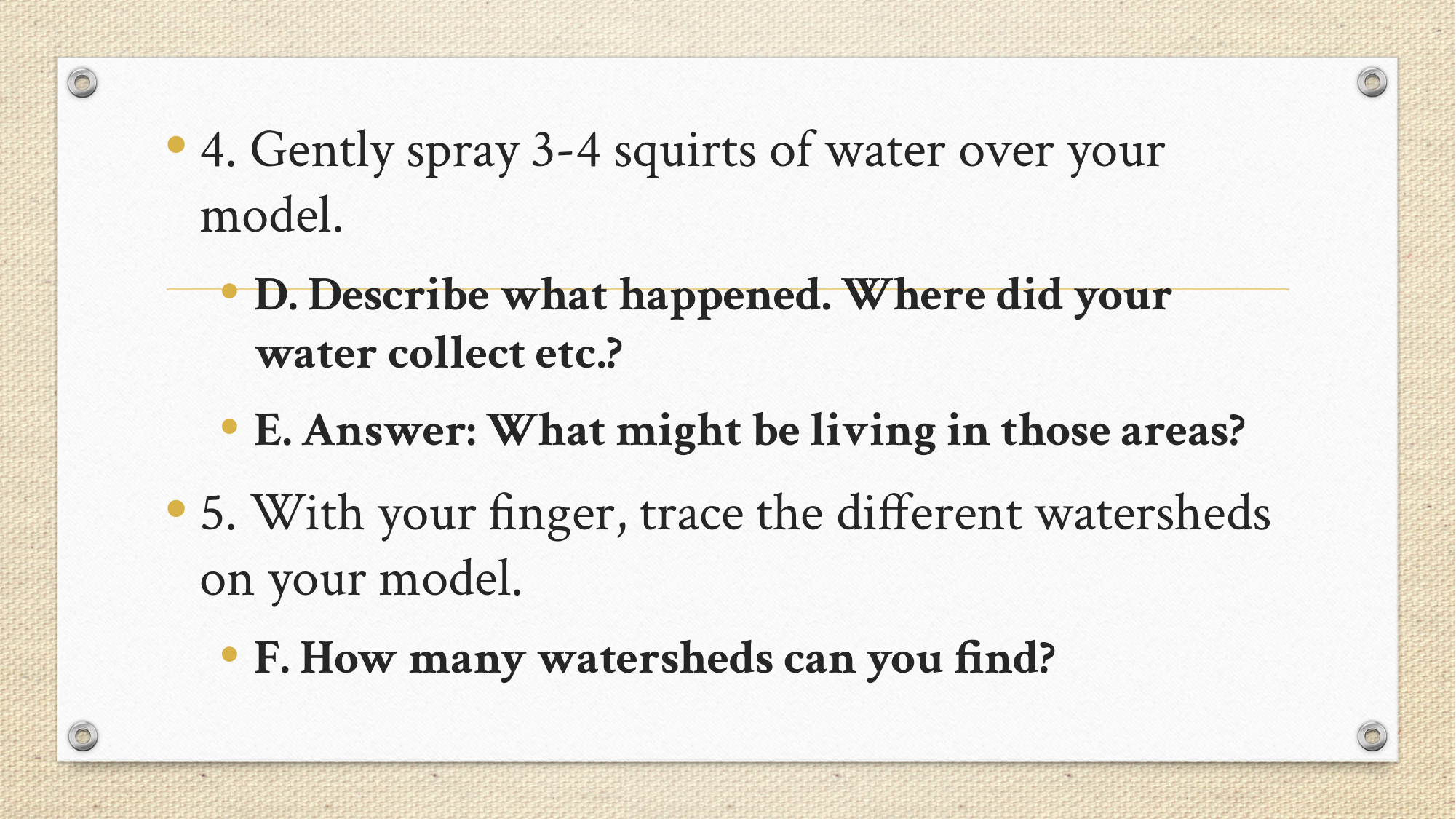

4. Gently spray 3-4 squirts of water over your model.
D. Describe what happened. Where did your water collect etc.?
E. Answer: What might be living in those areas?
5. With your finger, trace the different watersheds on your model.
F. How many watersheds can you find?

#